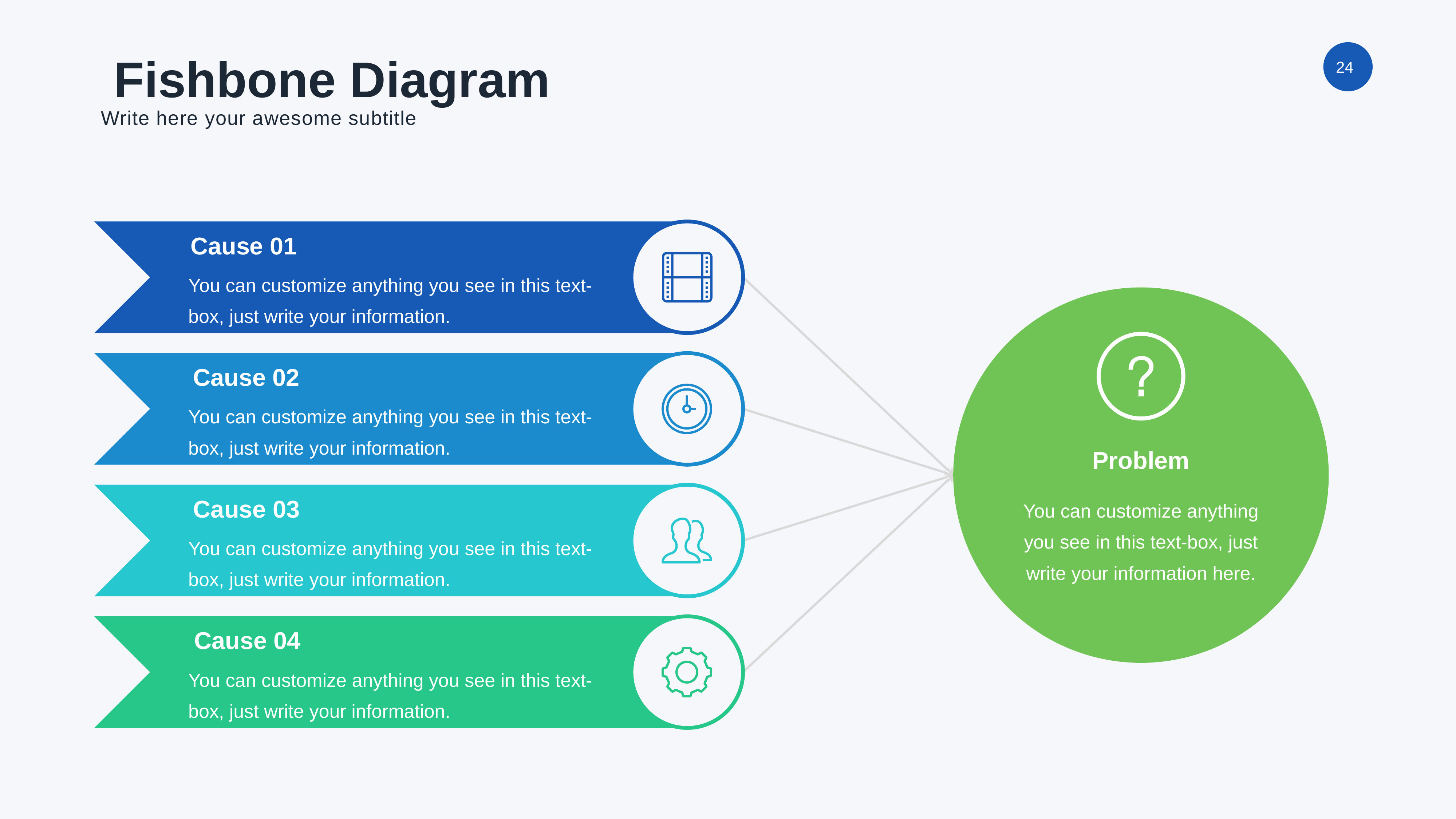

Fishbone Diagram
Write here your awesome subtitle

Cause 01

You can customize anything you see in this text-box, just write your information.

Cause 02

You can customize anything you see in this text-box, just write your information.
Problem

You can customize anything you see in this text-box, just write your information here.
Cause 03

You can customize anything you see in this text-box, just write your information.

Cause 04

You can customize anything you see in this text-box, just write your information.